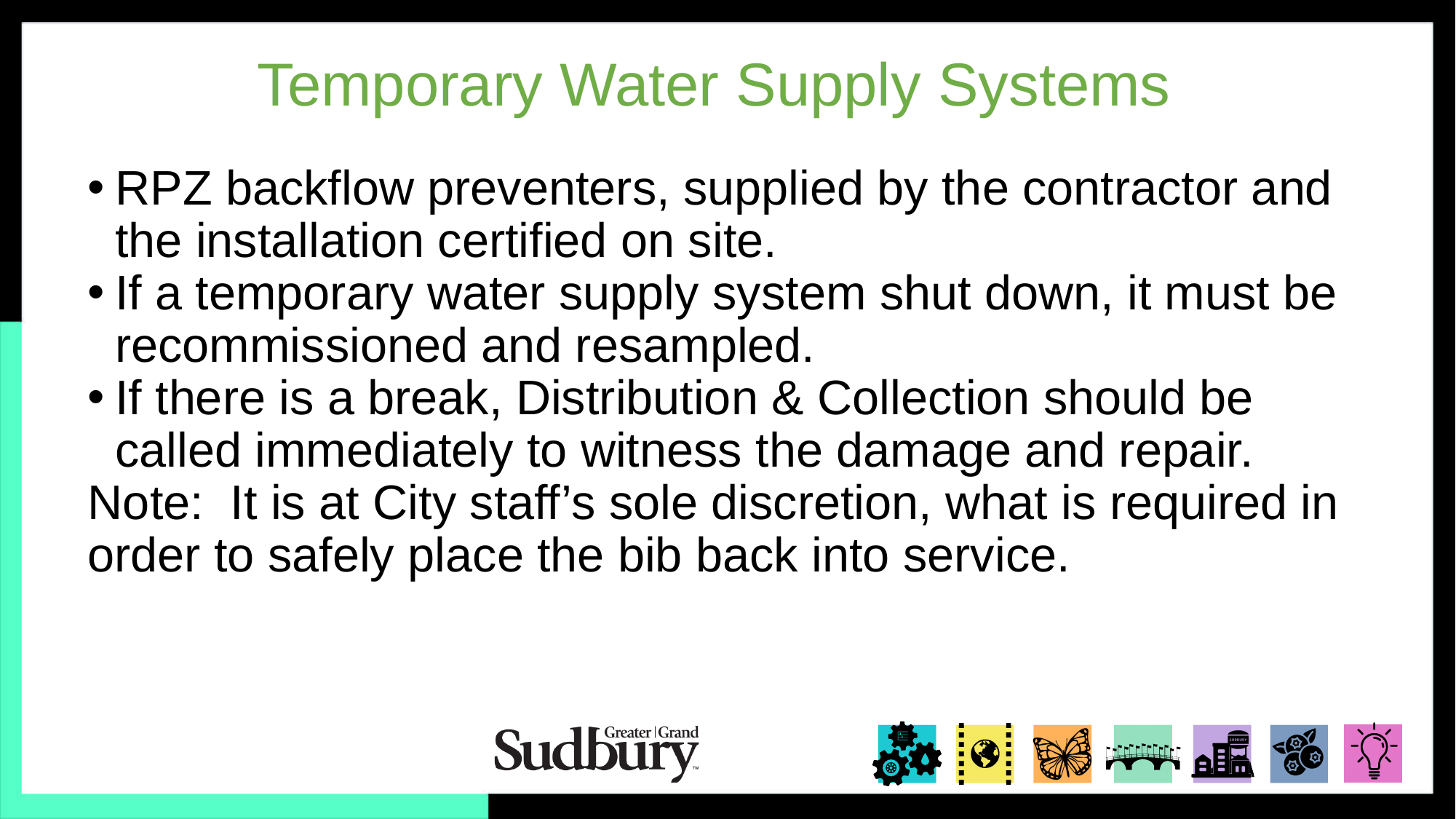

# Temporary Water Supply Systems
RPZ backflow preventers, supplied by the contractor and the installation certified on site.
If a temporary water supply system shut down, it must be recommissioned and resampled.
If there is a break, Distribution & Collection should be called immediately to witness the damage and repair.
Note:  It is at City staff’s sole discretion, what is required in order to safely place the bib back into service.